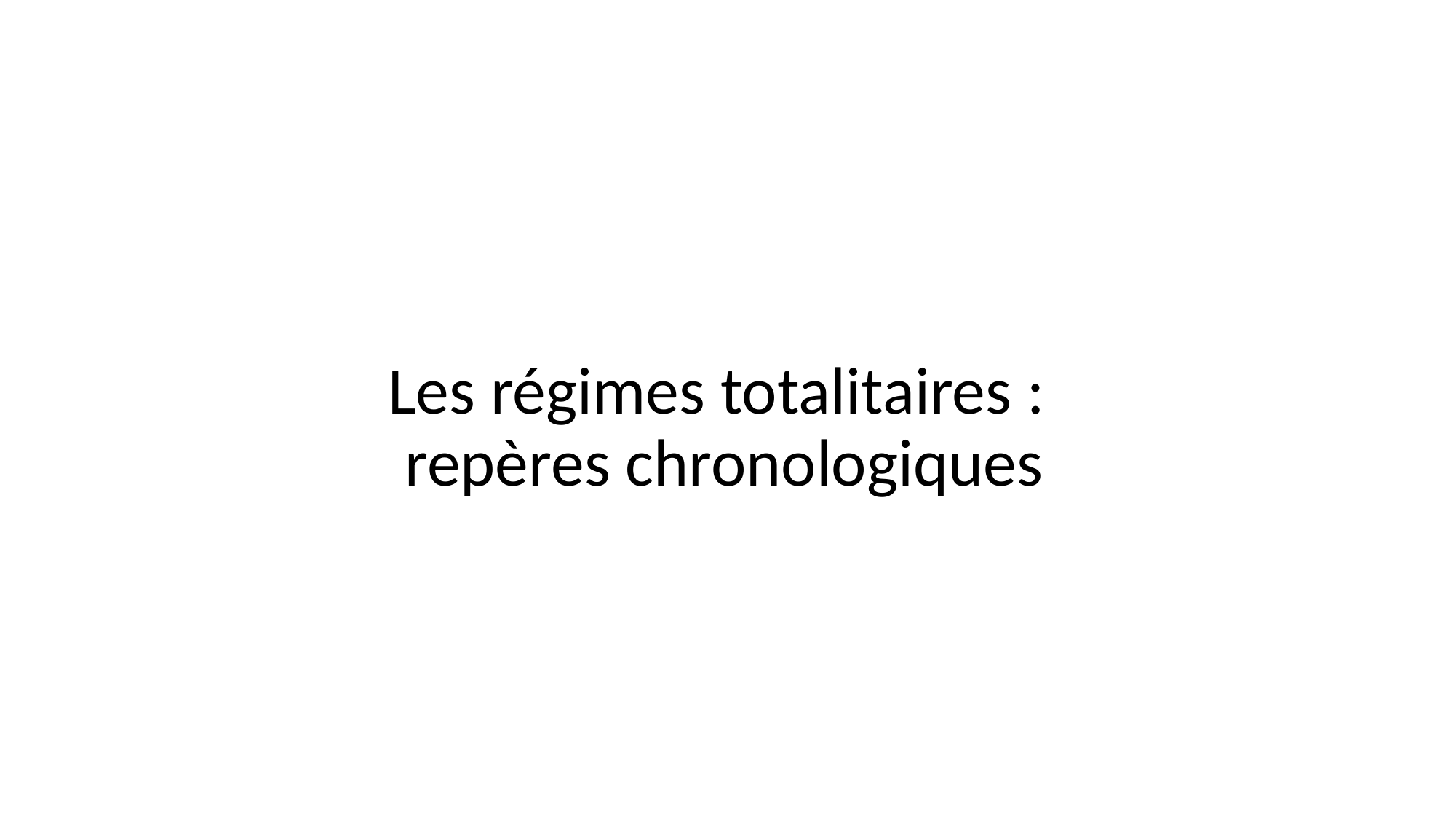

# Les régimes totalitaires : repères chronologiques